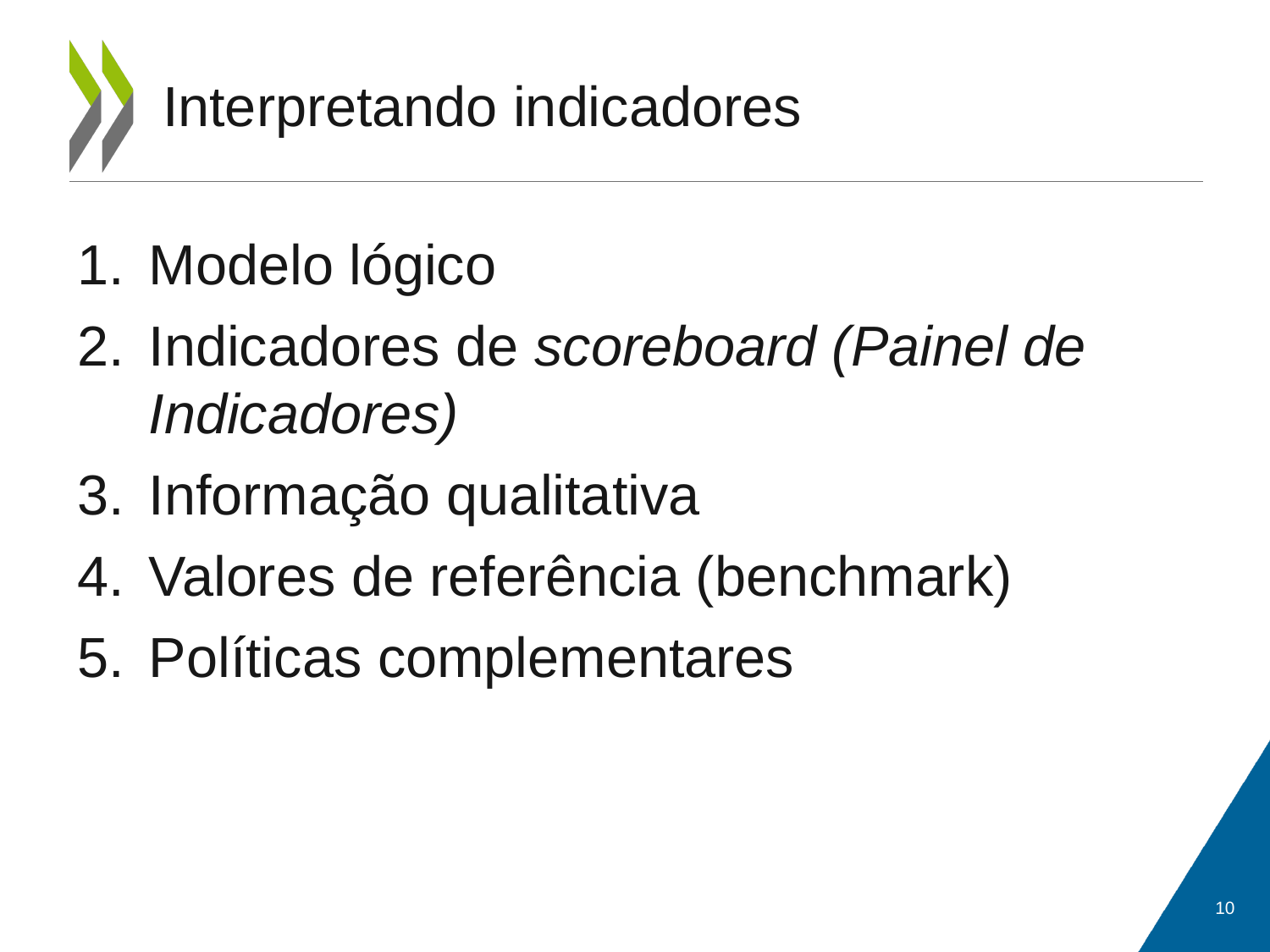

# Interpretando indicadores
Modelo lógico
Indicadores de scoreboard (Painel de Indicadores)
Informação qualitativa
Valores de referência (benchmark)
Políticas complementares
10